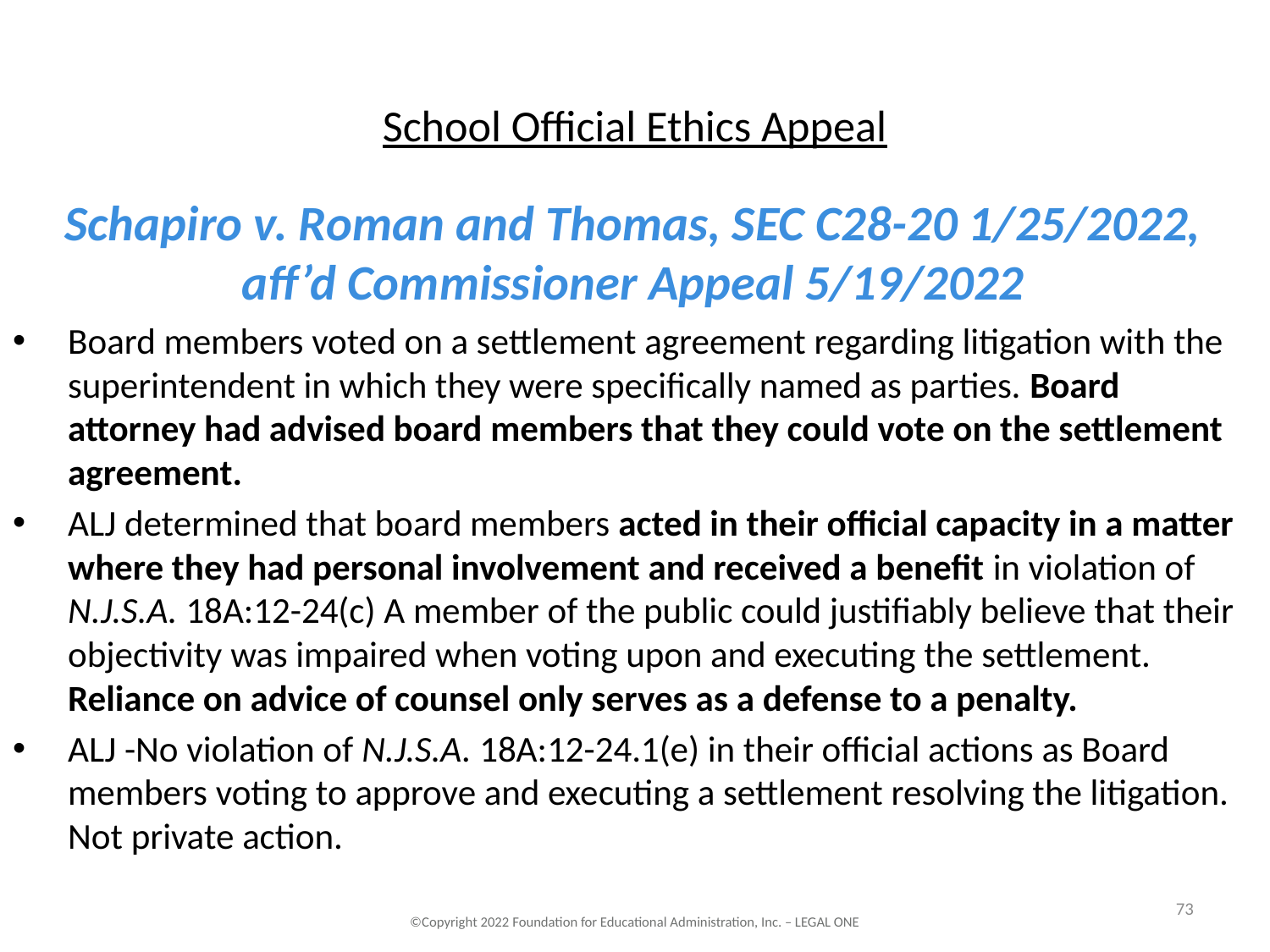

# School Official Ethics Appeal
Schapiro v. Roman and Thomas, SEC C28-20 1/25/2022, aff’d Commissioner Appeal 5/19/2022
Board members voted on a settlement agreement regarding litigation with the superintendent in which they were specifically named as parties. Board attorney had advised board members that they could vote on the settlement agreement.
ALJ determined that board members acted in their official capacity in a matter where they had personal involvement and received a benefit in violation of N.J.S.A. 18A:12-24(c) A member of the public could justifiably believe that their objectivity was impaired when voting upon and executing the settlement. Reliance on advice of counsel only serves as a defense to a penalty.
ALJ -No violation of N.J.S.A. 18A:12-24.1(e) in their official actions as Board members voting to approve and executing a settlement resolving the litigation. Not private action.
73